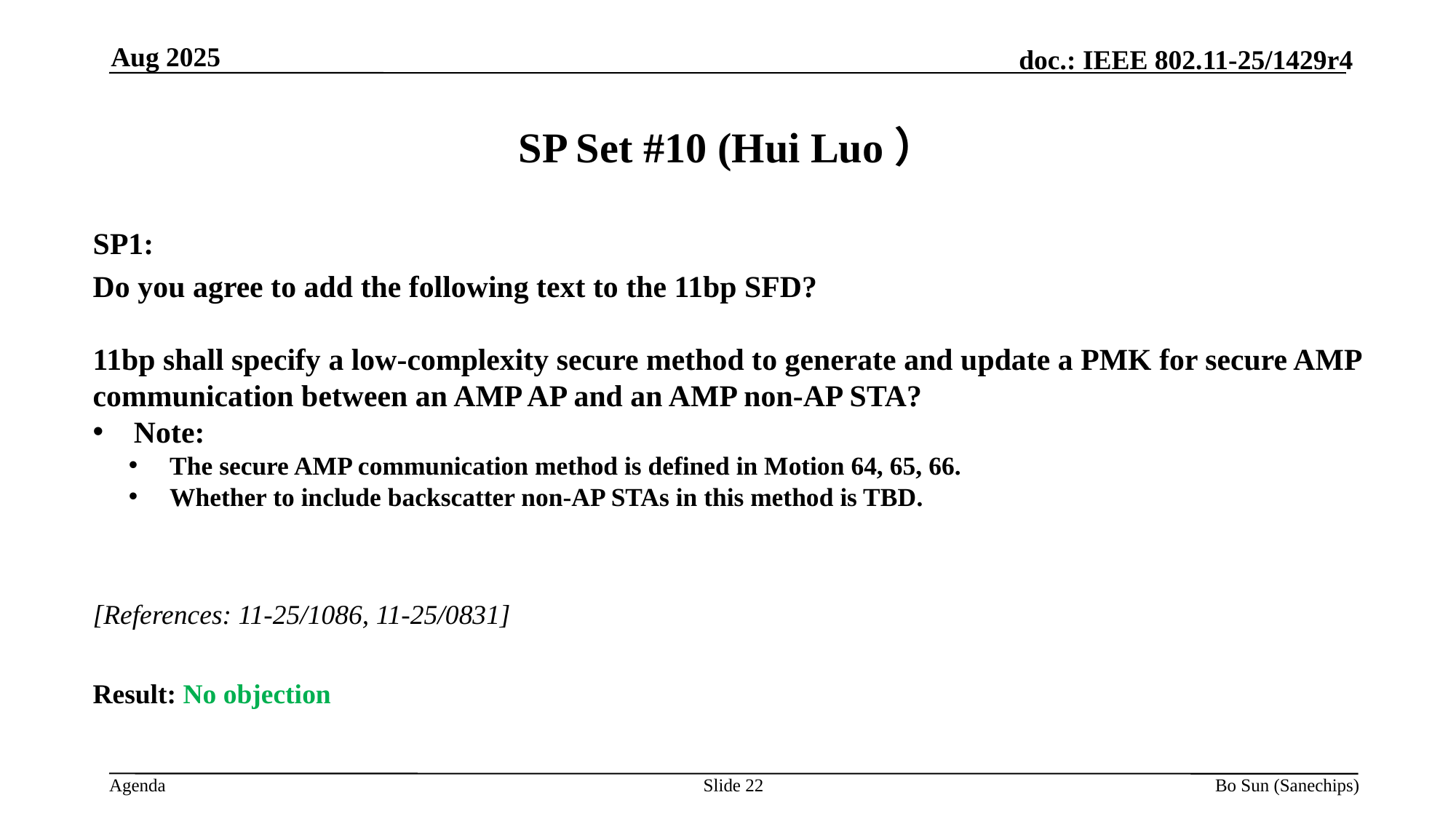

Aug 2025
# SP Set #10 (Hui Luo）
SP1:
Do you agree to add the following text to the 11bp SFD?

11bp shall specify a low-complexity secure method to generate and update a PMK for secure AMP communication between an AMP AP and an AMP non-AP STA?
Note:
The secure AMP communication method is defined in Motion 64, 65, 66.
Whether to include backscatter non-AP STAs in this method is TBD.

[References: 11-25/1086, 11-25/0831]

Result: No objection
Slide 22
Bo Sun (Sanechips)